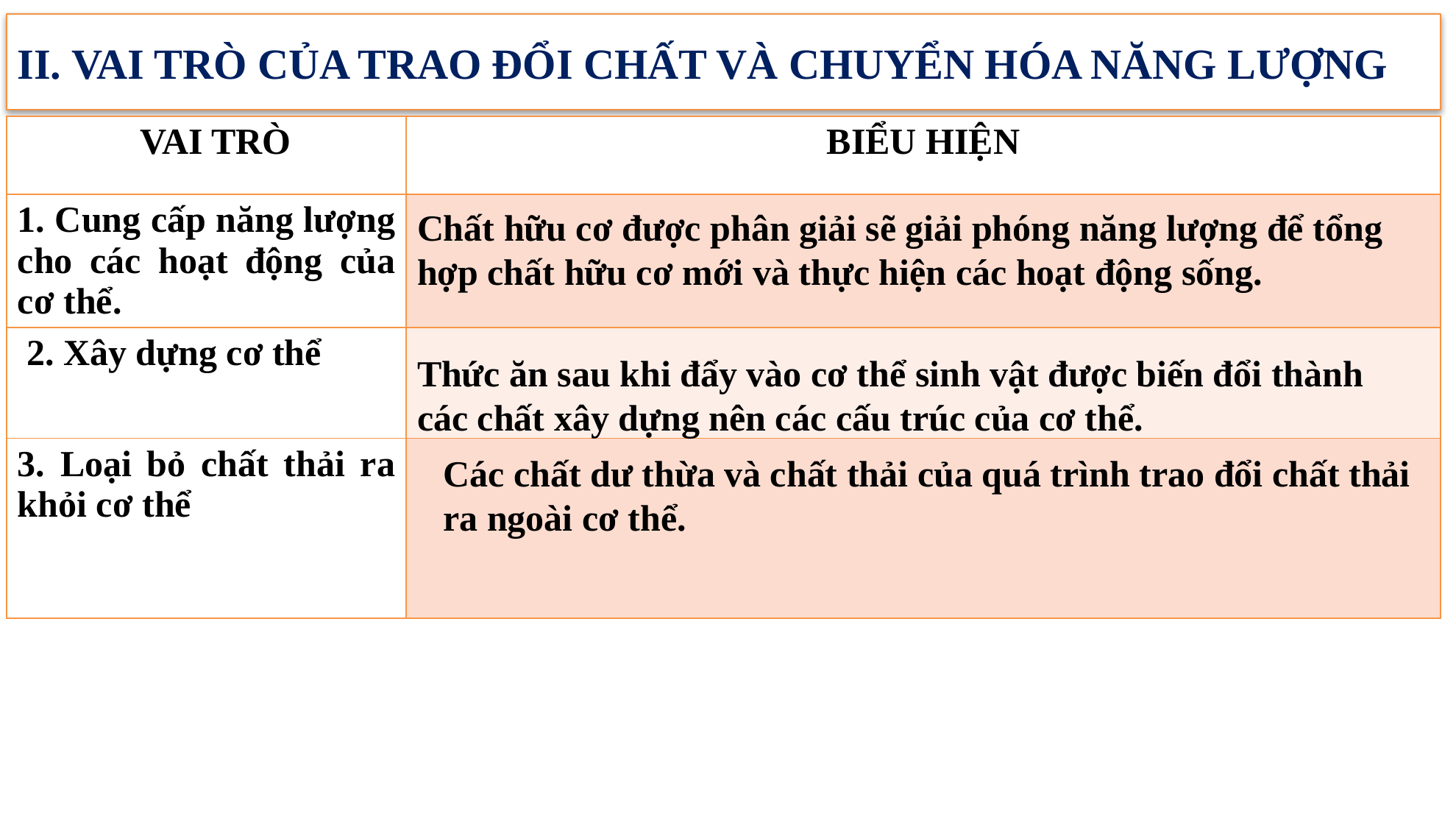

II. VAI TRÒ CỦA TRAO ĐỔI CHẤT VÀ CHUYỂN HÓA NĂNG LƯỢNG
| VAI TRÒ | BIỂU HIỆN |
| --- | --- |
| 1. Cung cấp năng lượng cho các hoạt động của cơ thể. |  |
| 2. Xây dựng cơ thể |  |
| 3. Loại bỏ chất thải ra khỏi cơ thể |  |
Chất hữu cơ được phân giải sẽ giải phóng năng lượng để tổng hợp chất hữu cơ mới và thực hiện các hoạt động sống.
Thức ăn sau khi đẩy vào cơ thể sinh vật được biến đổi thành các chất xây dựng nên các cấu trúc của cơ thể.
Các chất dư thừa và chất thải của quá trình trao đổi chất thải ra ngoài cơ thể.